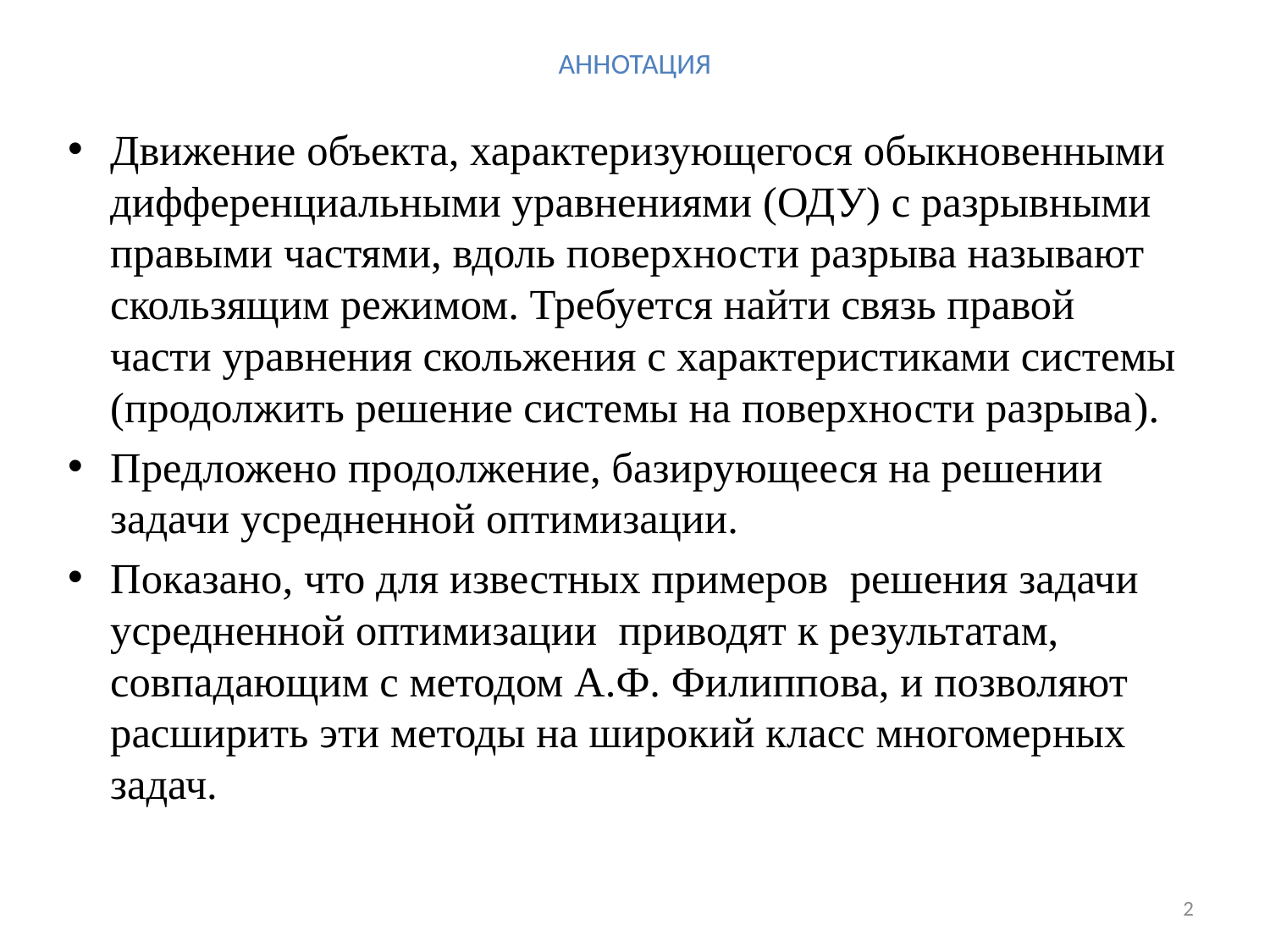

# АННОТАЦИЯ
Движение объекта, характеризующегося обыкновенными дифференциальными уравнениями (ОДУ) с разрывными правыми частями, вдоль поверхности разрыва называют скользящим режимом. Требуется найти связь правой части уравнения скольжения с характеристиками системы (продолжить решение системы на поверхности разрыва).
Предложено продолжение, базирующееся на решении задачи усредненной оптимизации.
Показано, что для известных примеров  решения задачи усредненной оптимизации  приводят к результатам, совпадающим с методом А.Ф. Филиппова, и позволяют расширить эти методы на широкий класс многомерных задач.

2